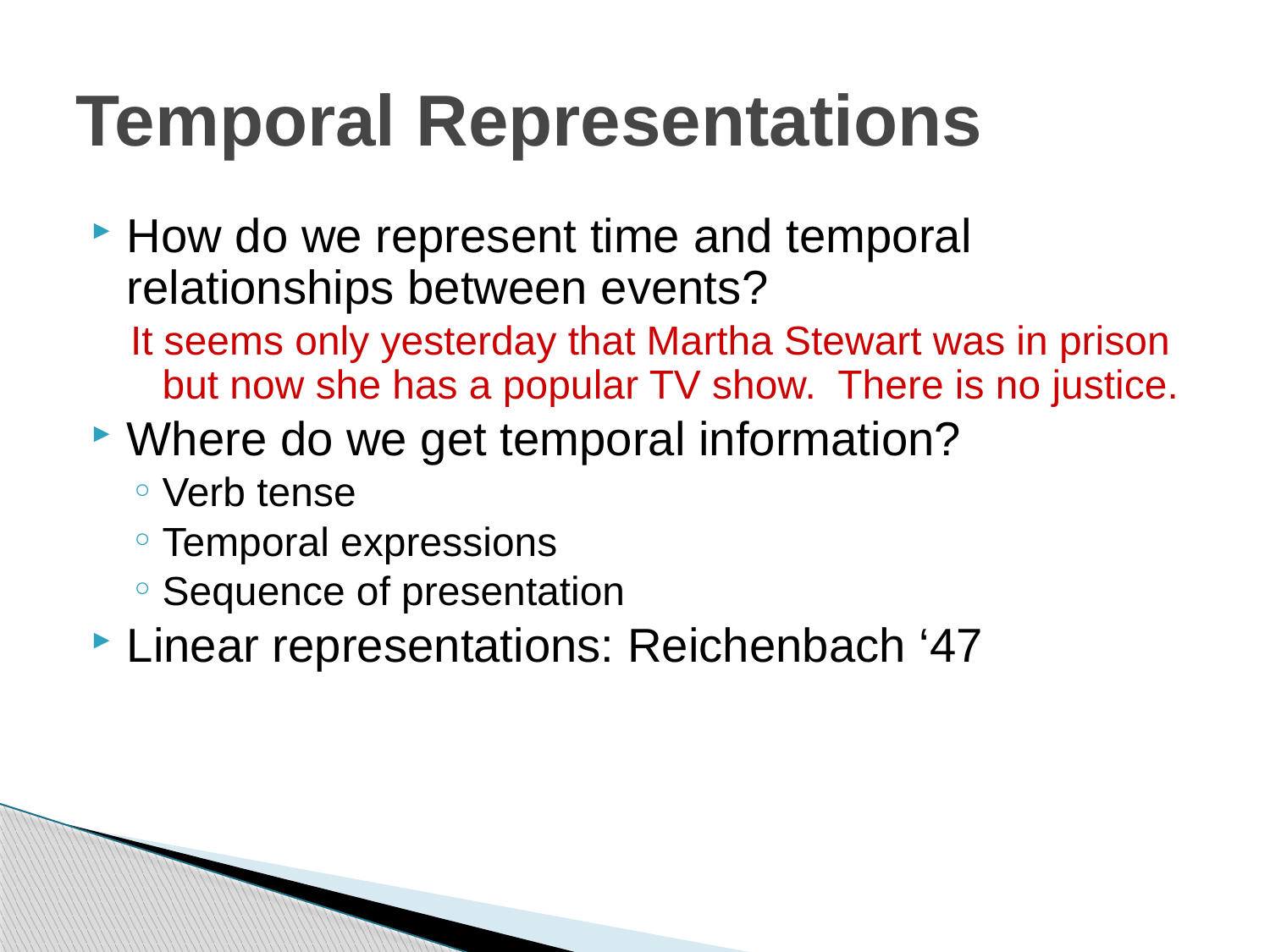

# Temporal Representations
How do we represent time and temporal relationships between events?
It seems only yesterday that Martha Stewart was in prison but now she has a popular TV show.  There is no justice.
Where do we get temporal information?
Verb tense
Temporal expressions
Sequence of presentation
Linear representations: Reichenbach ‘47